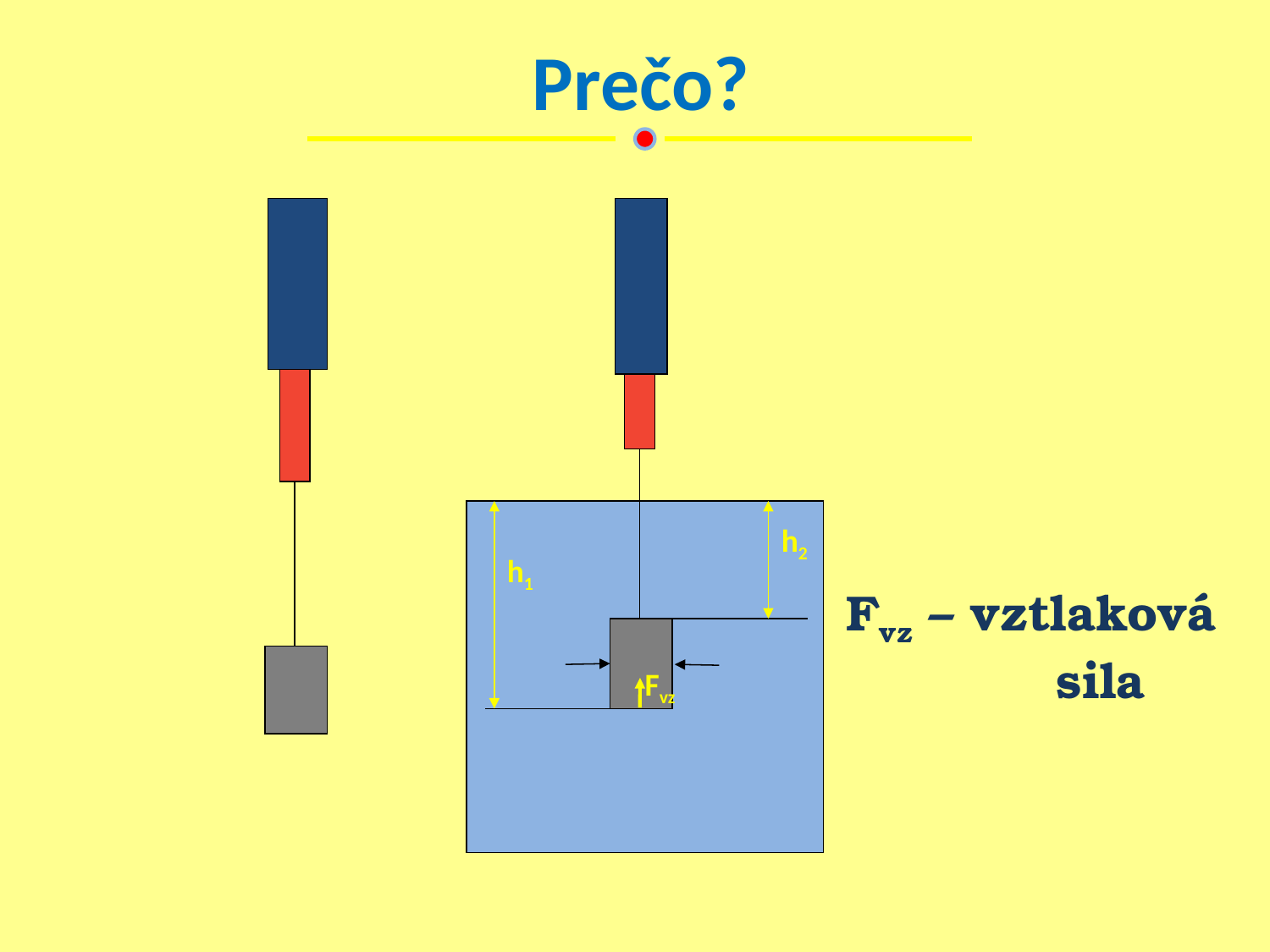

# Prečo?

h2
h1
Fvz – vztlaková         	     sila
Fvz